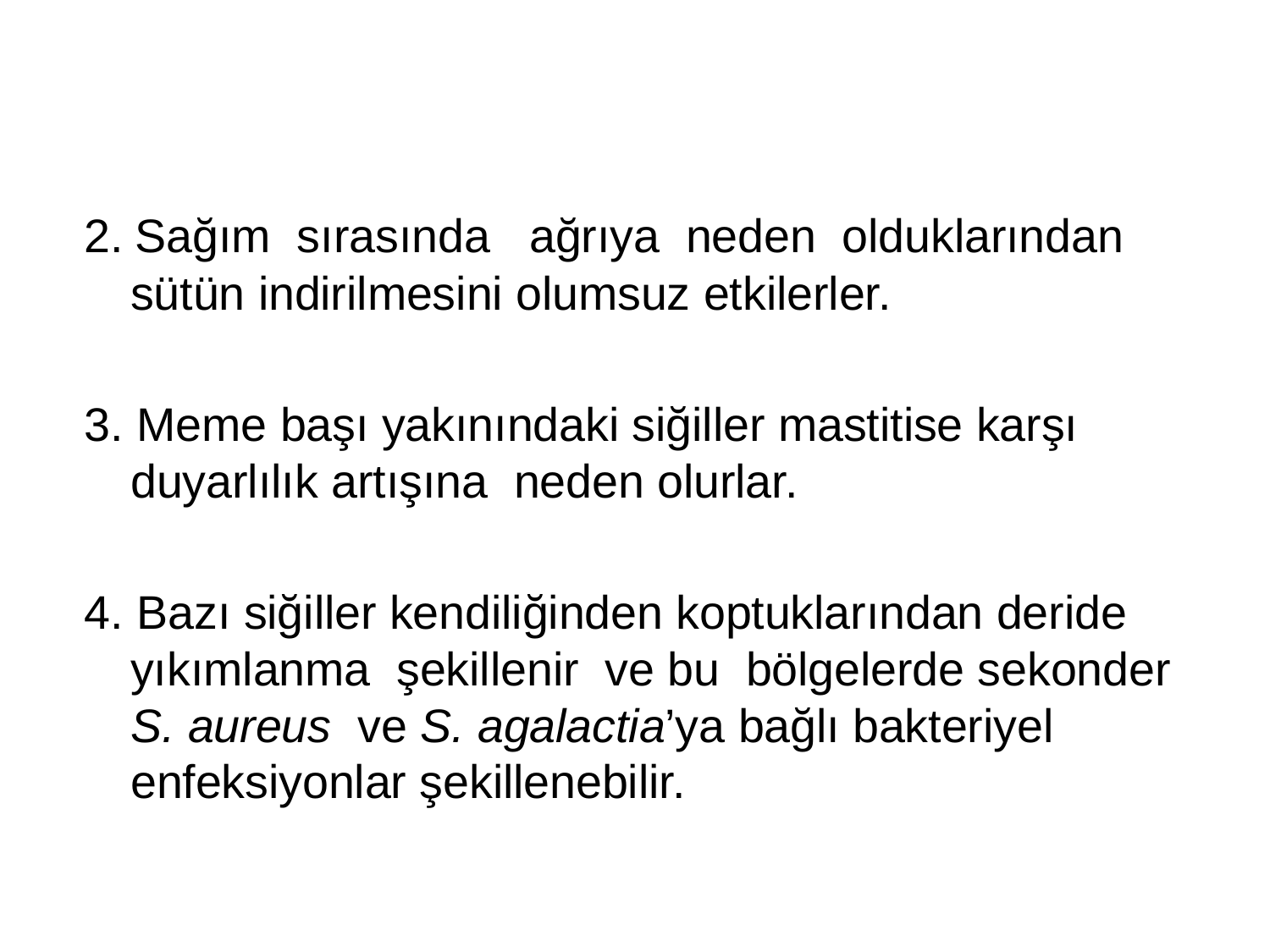

2. Sağım  sırasında   ağrıya  neden  olduklarından sütün indirilmesini olumsuz etkilerler.

3. Meme başı yakınındaki siğiller mastitise karşı duyarlılık artışına  neden olurlar.

4. Bazı siğiller kendiliğinden koptuklarından deride  yıkımlanma  şekillenir  ve bu  bölgelerde sekonder S. aureus  ve S. agalactia’ya bağlı bakteriyel  enfeksiyonlar şekillenebilir.